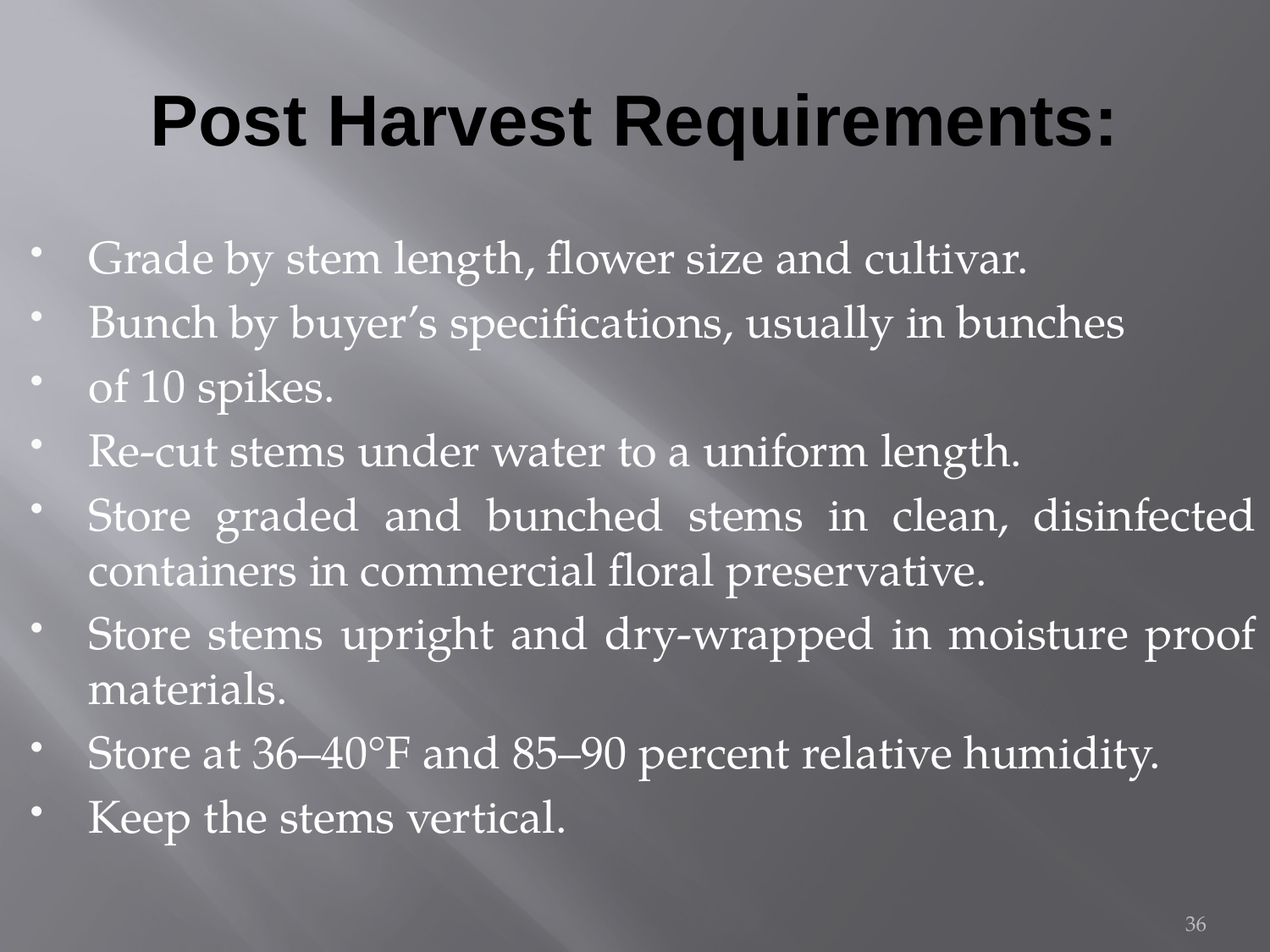

# Post Harvest Requirements:
Grade by stem length, flower size and cultivar.
Bunch by buyer’s specifications, usually in bunches
of 10 spikes.
Re-cut stems under water to a uniform length.
Store graded and bunched stems in clean, disinfected containers in commercial floral preservative.
Store stems upright and dry-wrapped in moisture proof materials.
Store at 36–40°F and 85–90 percent relative humidity.
Keep the stems vertical.
36